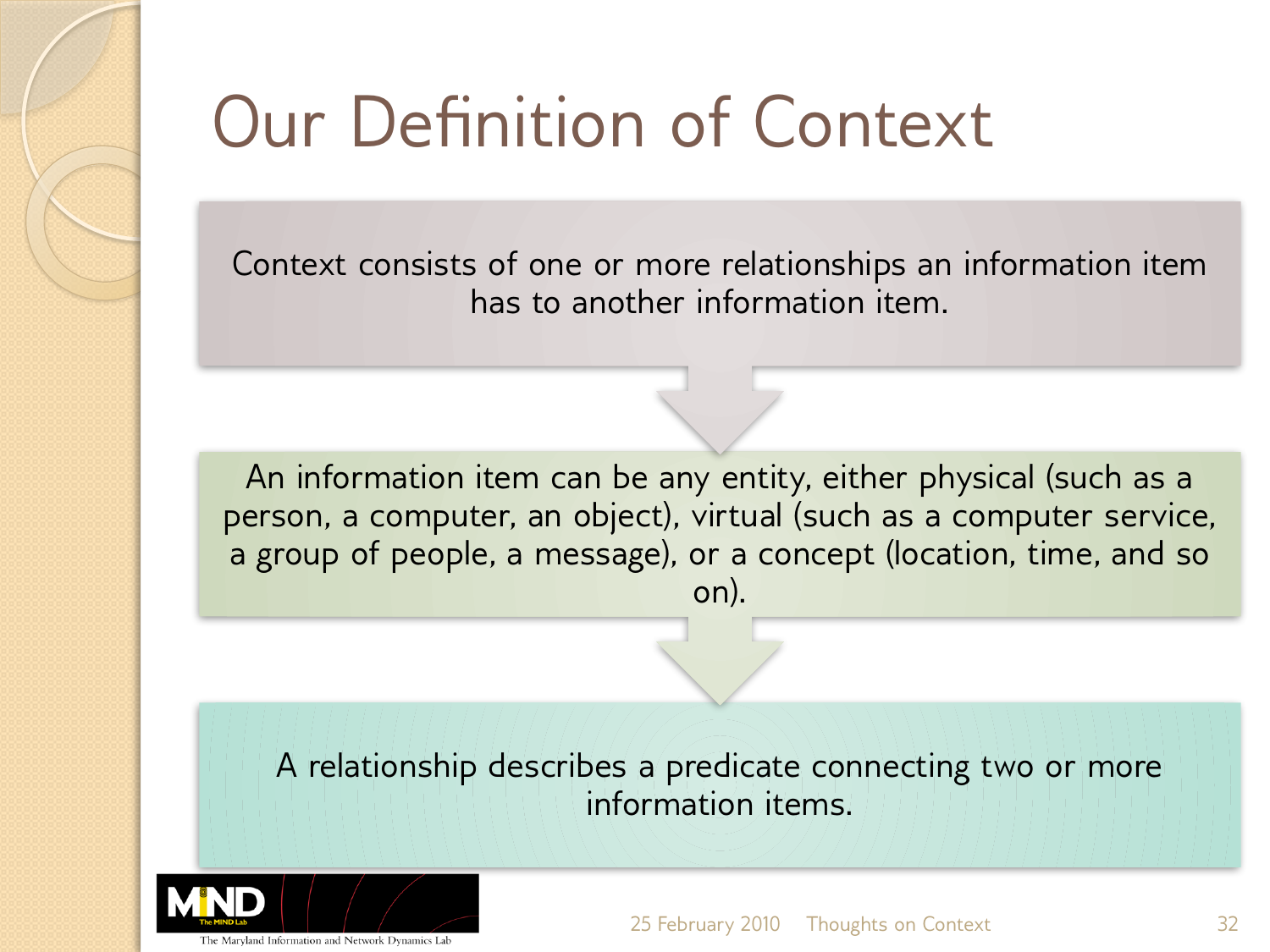

# Our Definition of Context
A relationship describes a predicate connecting two or more information items.
An information item can be any entity, either physical (such as a person, a computer, an object), virtual (such as a computer service, a group of people, a message), or a concept (location, time, and so on).
Context consists of one or more relationships an information item has to another information item.
25 February 2010
Thoughts on Context
32